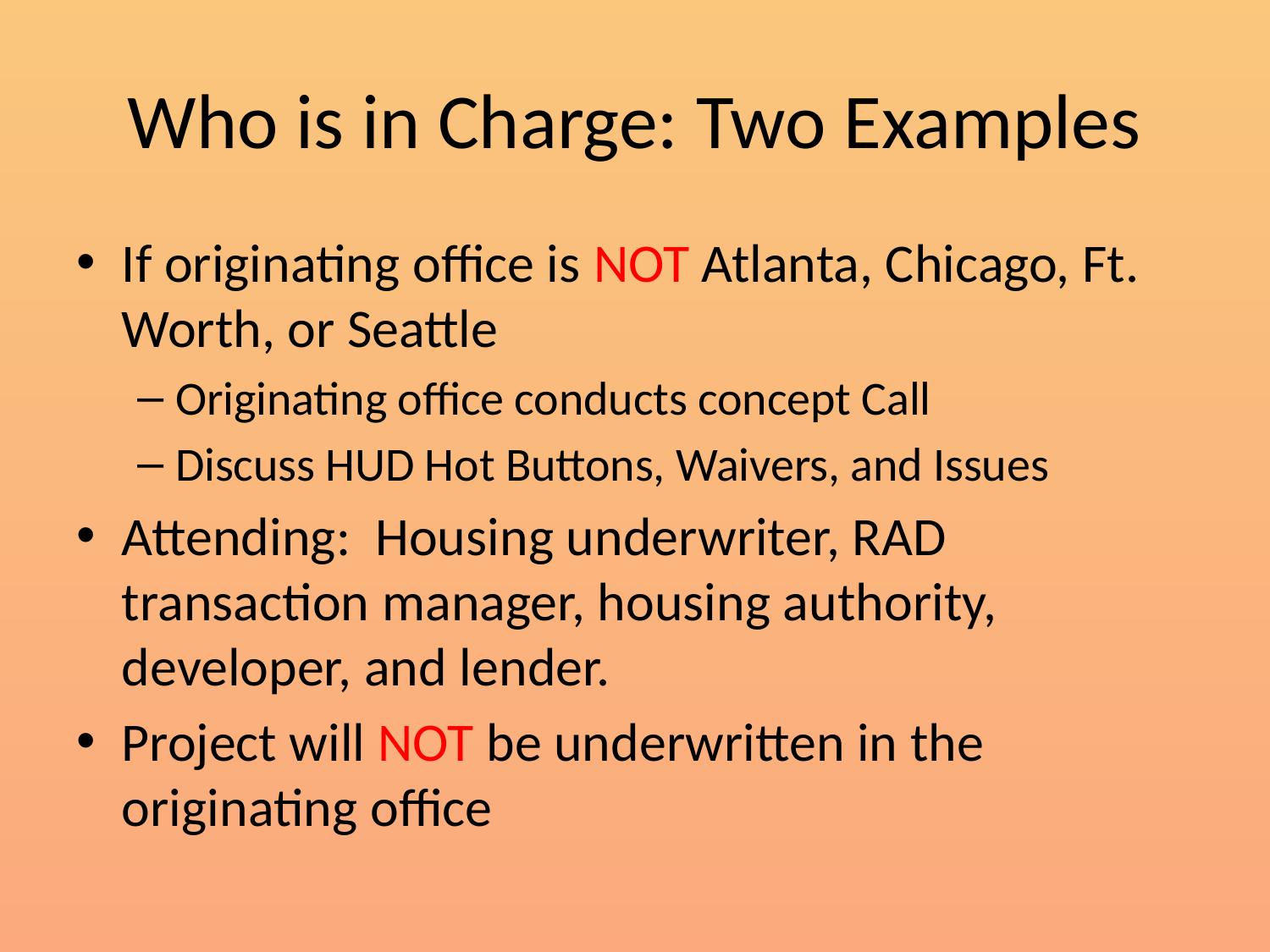

# Who is in Charge: Two Examples
If originating office is NOT Atlanta, Chicago, Ft. Worth, or Seattle
Originating office conducts concept Call
Discuss HUD Hot Buttons, Waivers, and Issues
Attending:  Housing underwriter, RAD transaction manager, housing authority,  developer, and lender.
Project will NOT be underwritten in the originating office